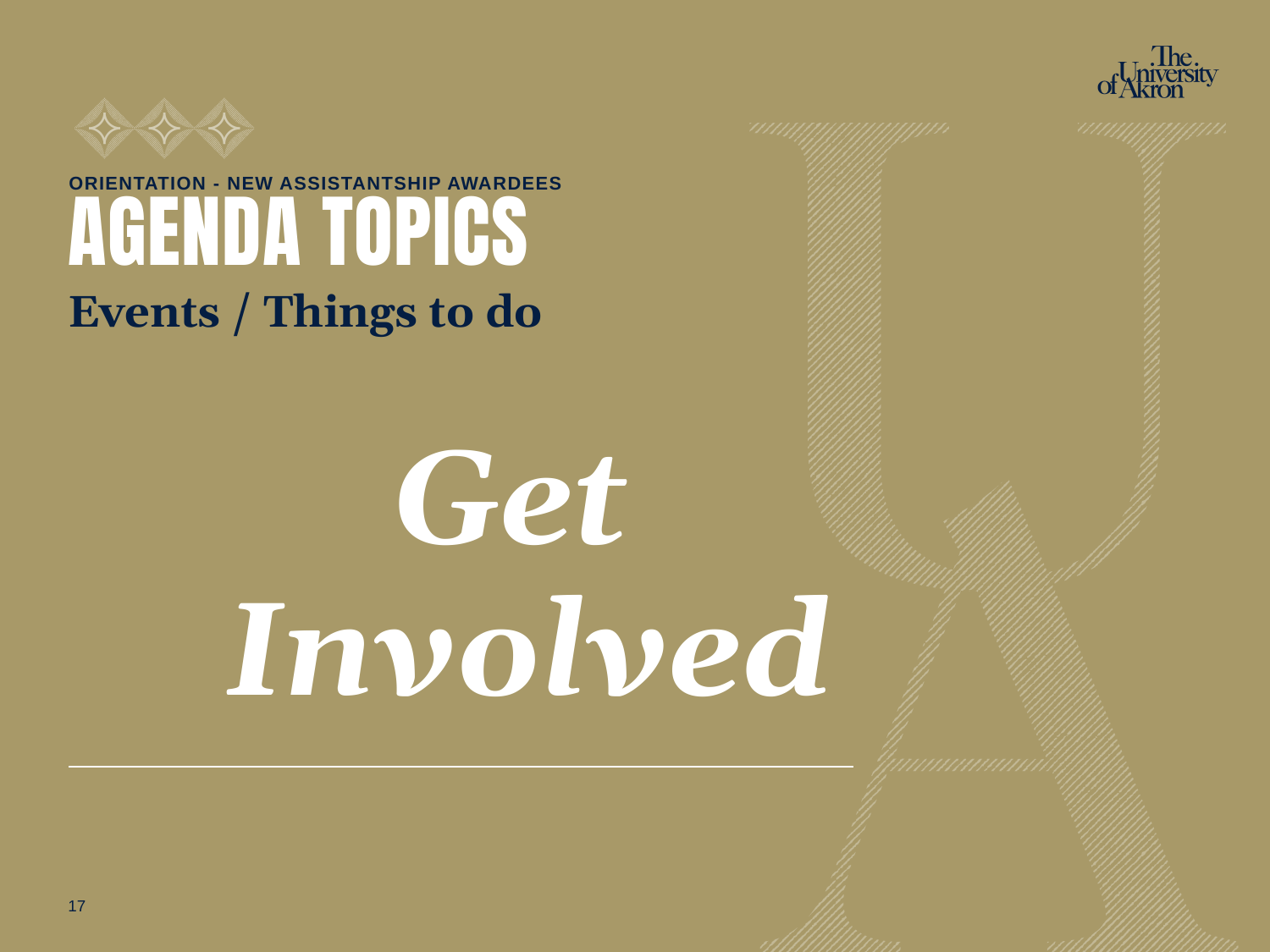

Orientation - New Assistantship awardees
# AGENDA TOPICS
Events / Things to do

Get
Involved